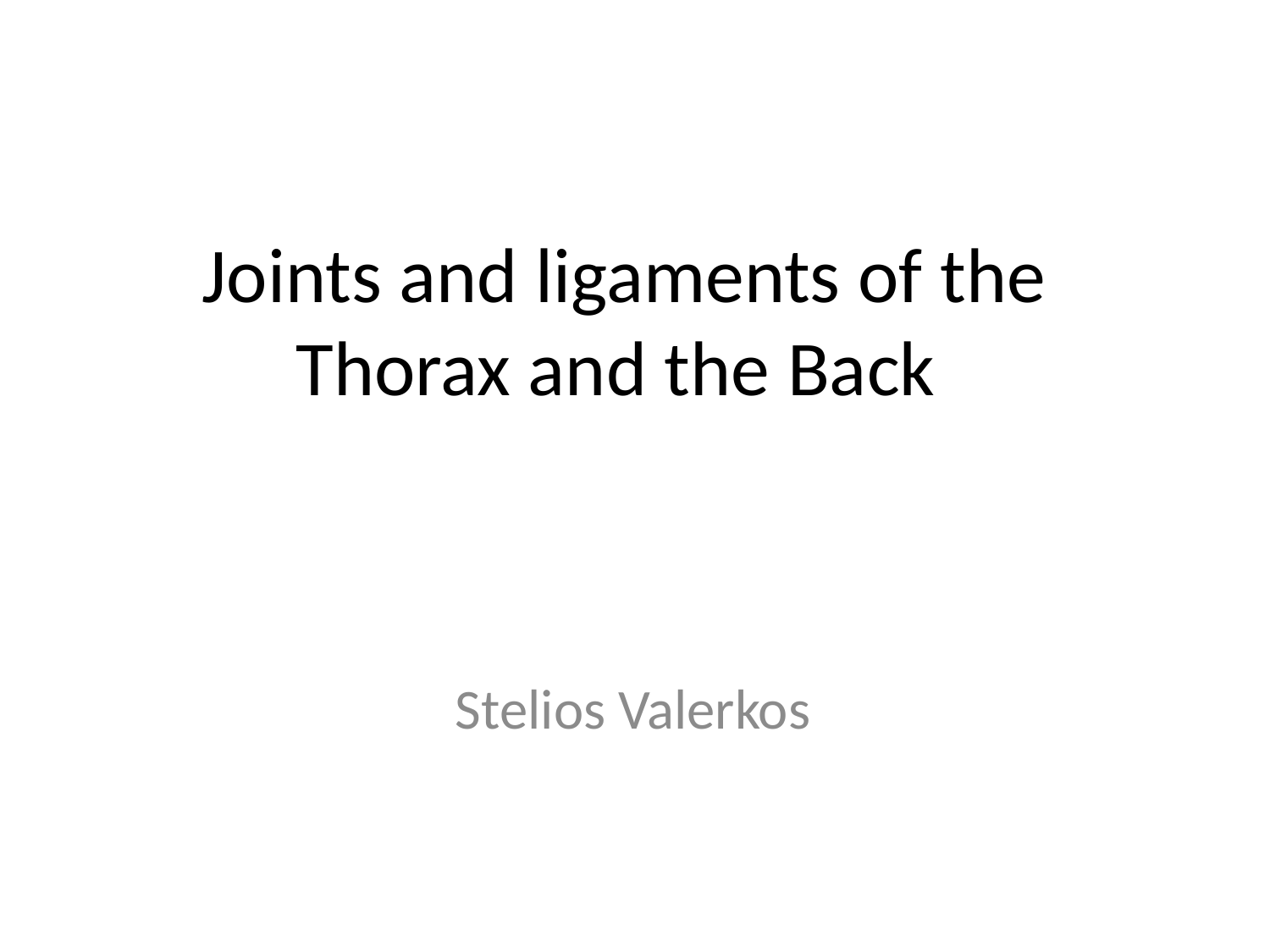

# Joints and ligaments of the Thorax and the Back
Stelios Valerkos